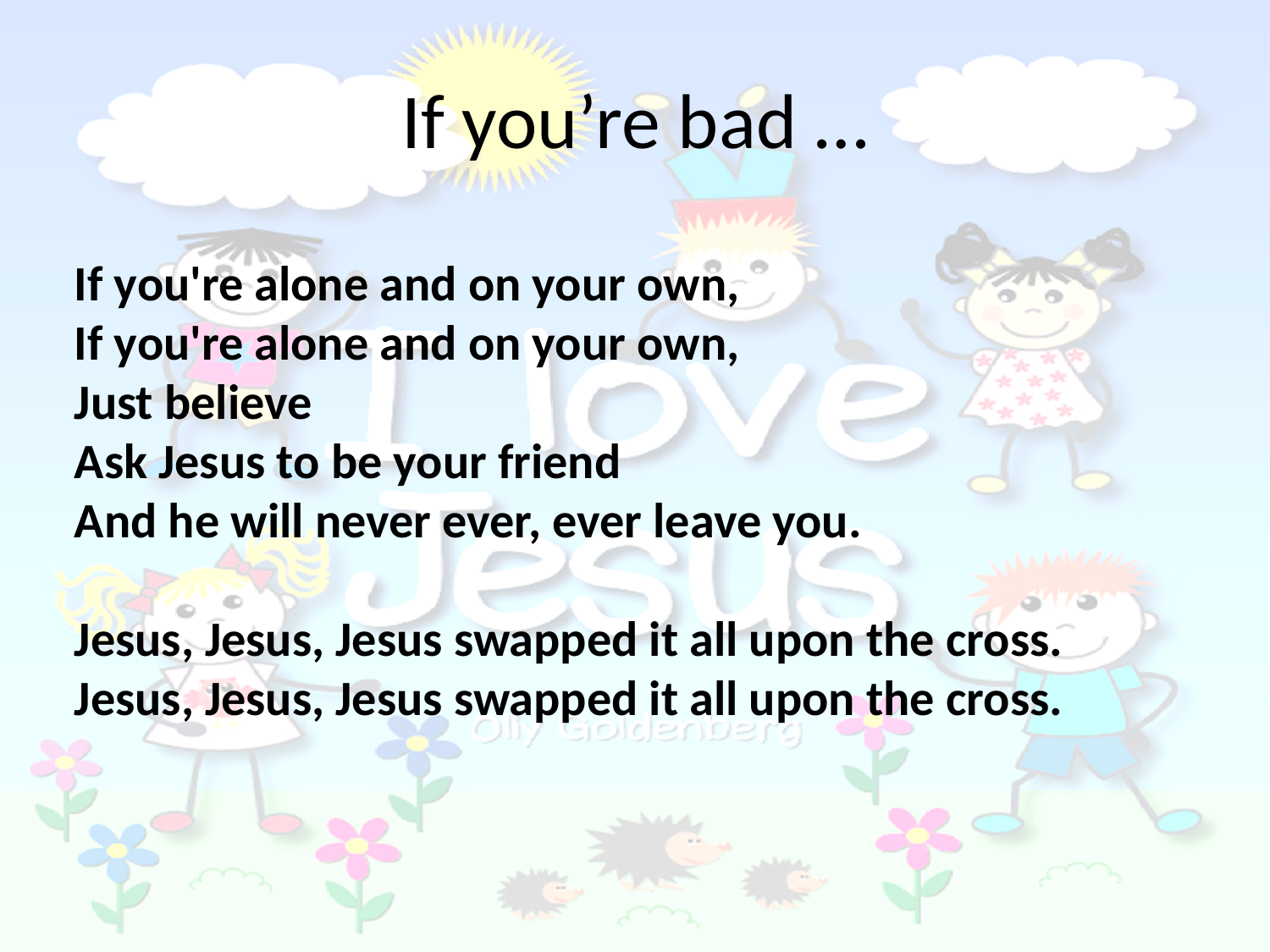

# If you’re bad …

If you're alone and on your own,
If you're alone and on your own,
Just believe
Ask Jesus to be your friend
And he will never ever, ever leave you.

Jesus, Jesus, Jesus swapped it all upon the cross.
Jesus, Jesus, Jesus swapped it all upon the cross.